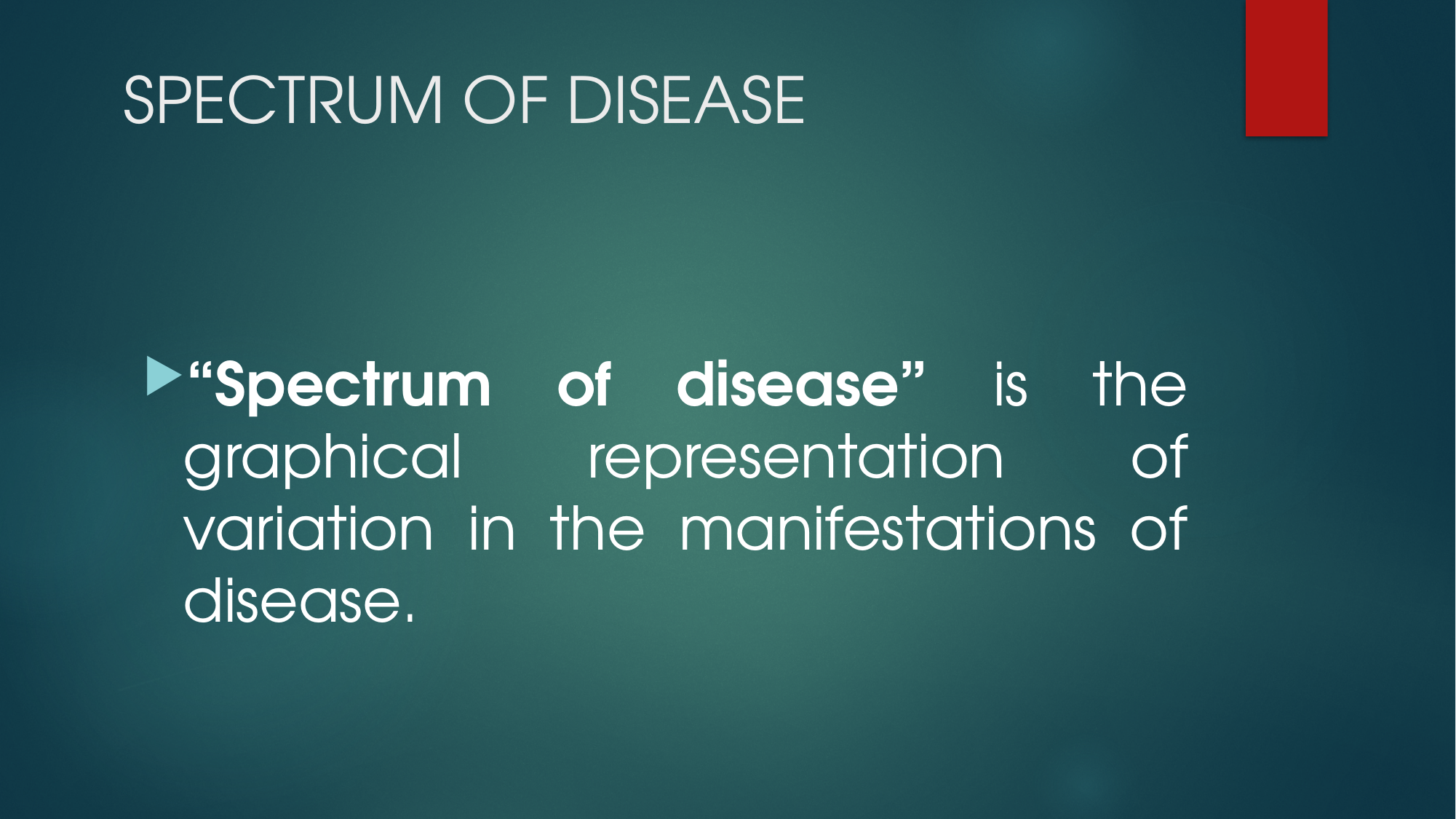

# SPECTRUM OF DISEASE
“Spectrum of disease” is the graphical representation of variation in the manifestations of disease.